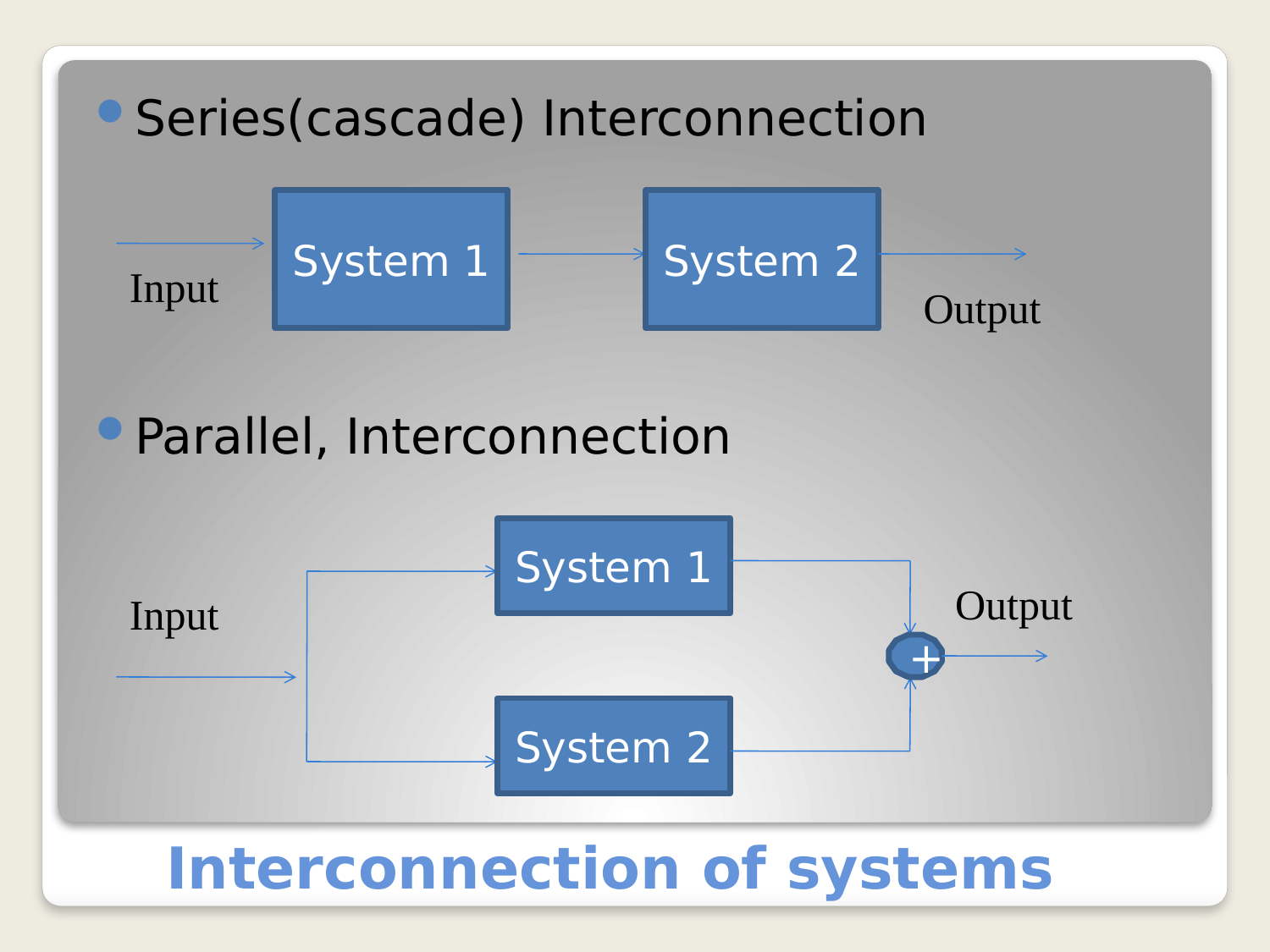

Series(cascade) Interconnection

Parallel, Interconnection

System 1
System 2
Input
Output
System 1
Output
Input
+
System 2
Interconnection of systems